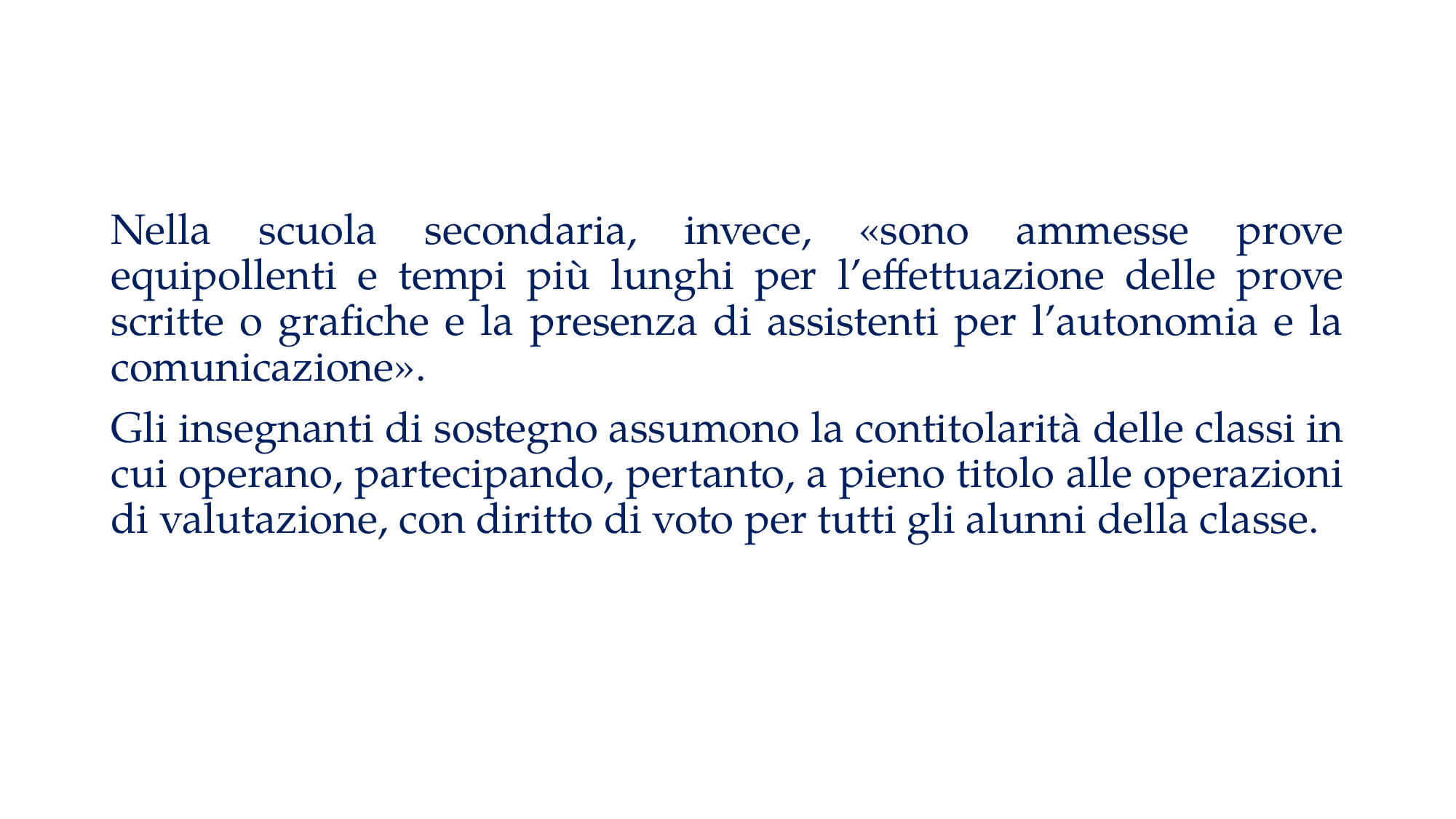

Nella scuola secondaria, invece, «sono ammesse prove equipollenti e tempi più lunghi per l’effettuazione delle prove scritte o grafiche e la presenza di assistenti per l’autonomia e la comunicazione».
Gli insegnanti di sostegno assumono la contitolarità delle classi in cui operano, partecipando, pertanto, a pieno titolo alle operazioni di valutazione, con diritto di voto per tutti gli alunni della classe.